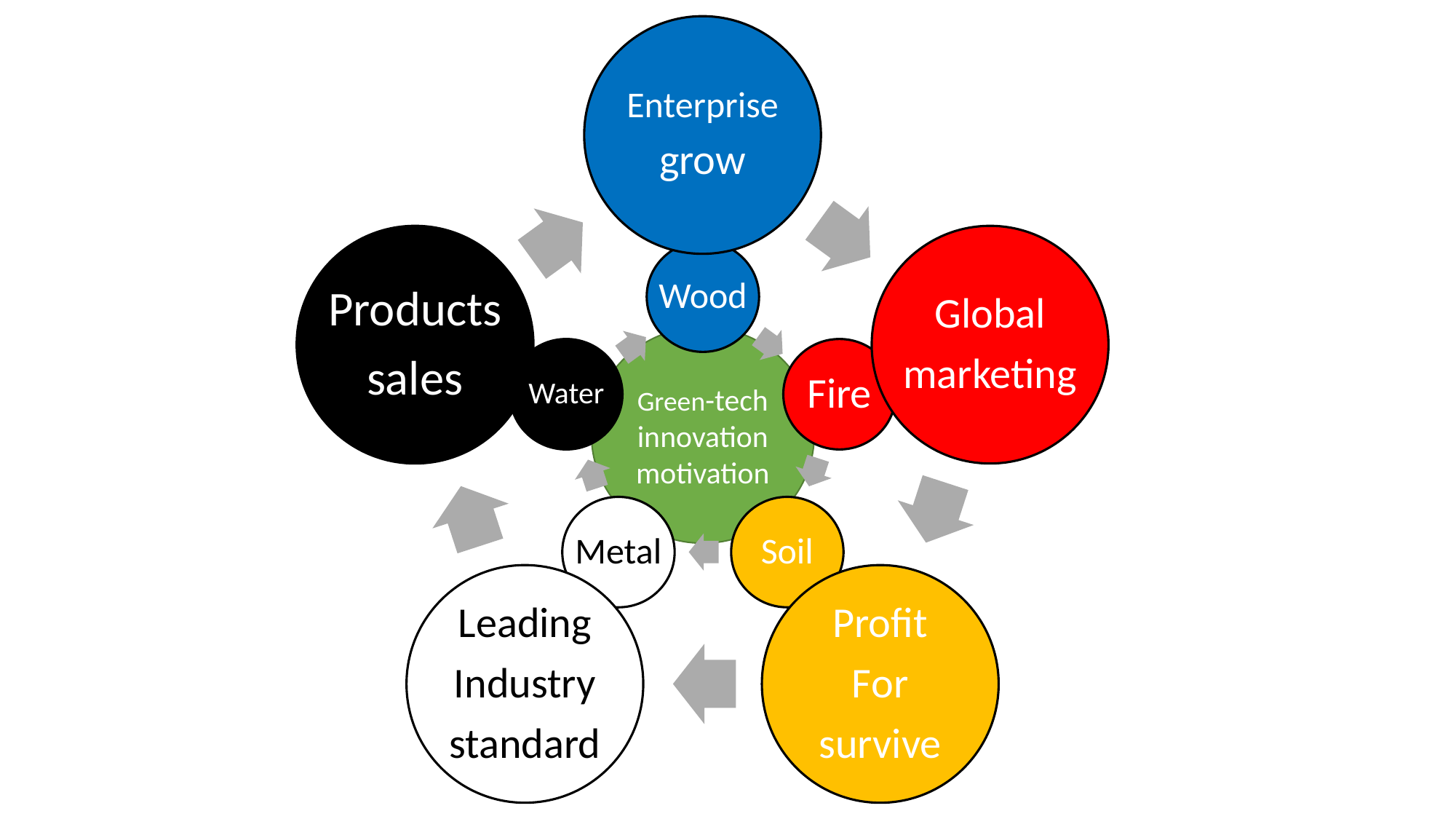

Enterprise
grow

Products
sales
Global
marketing

Leading
Industry
standard
Profit
For
survive

Wood

Water
Fire

Metal
Soil

Green-tech
innovation
motivation